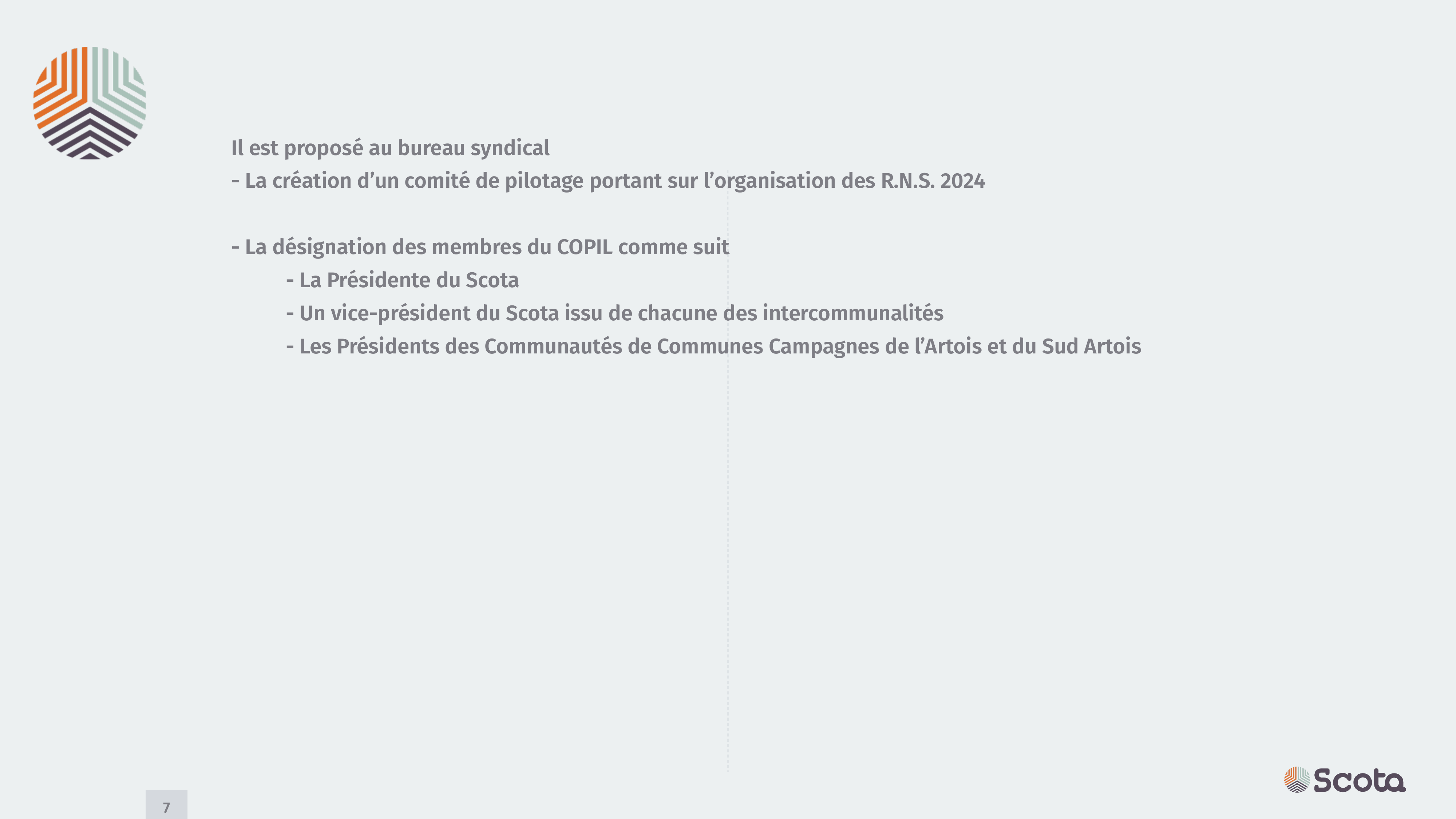

Il est proposé au bureau syndical
- La création d’un comité de pilotage portant sur l’organisation des R.N.S. 2024

- La désignation des membres du COPIL comme suit
	- La Présidente du Scota
	- Un vice-président du Scota issu de chacune des intercommunalités
	- Les Présidents des Communautés de Communes Campagnes de l’Artois et du Sud Artois

7